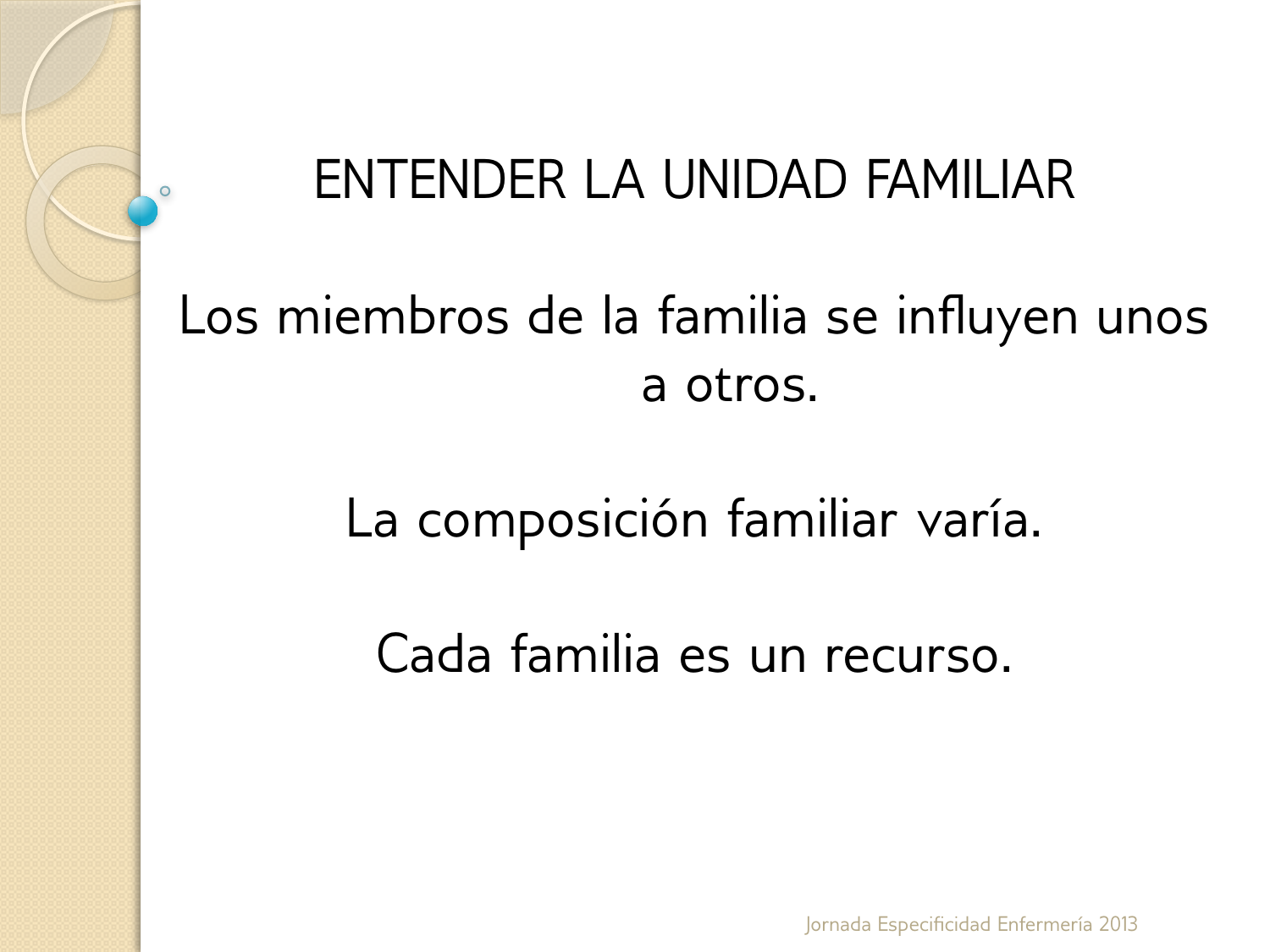

ENTENDER LA UNIDAD FAMILIAR

Los miembros de la familia se influyen unos a otros.

La composición familiar varía.

Cada familia es un recurso.

Jornada Especificidad Enfermería 2013